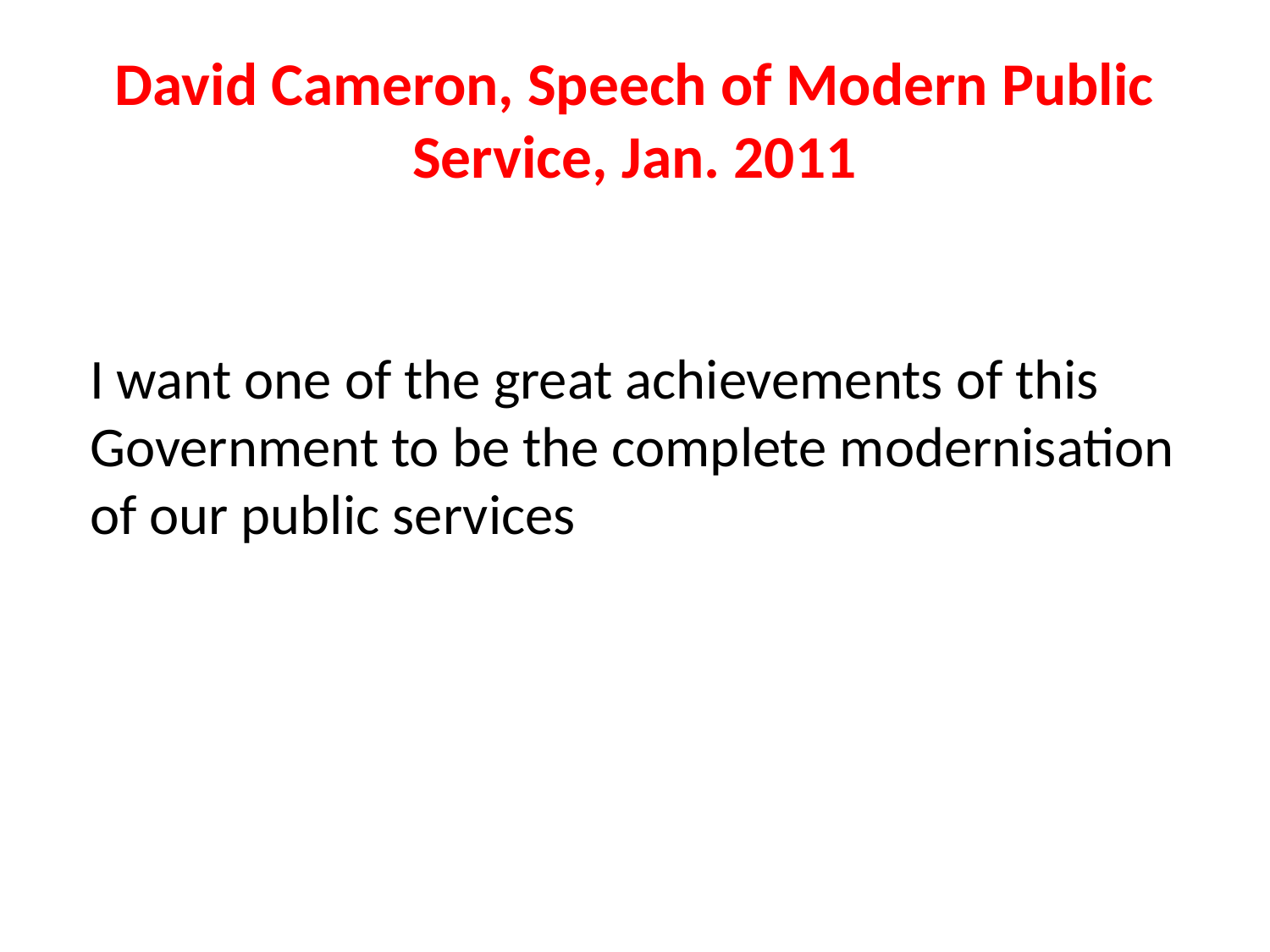

# David Cameron, Speech of Modern Public Service, Jan. 2011
I want one of the great achievements of this
Government to be the complete modernisation
of our public services